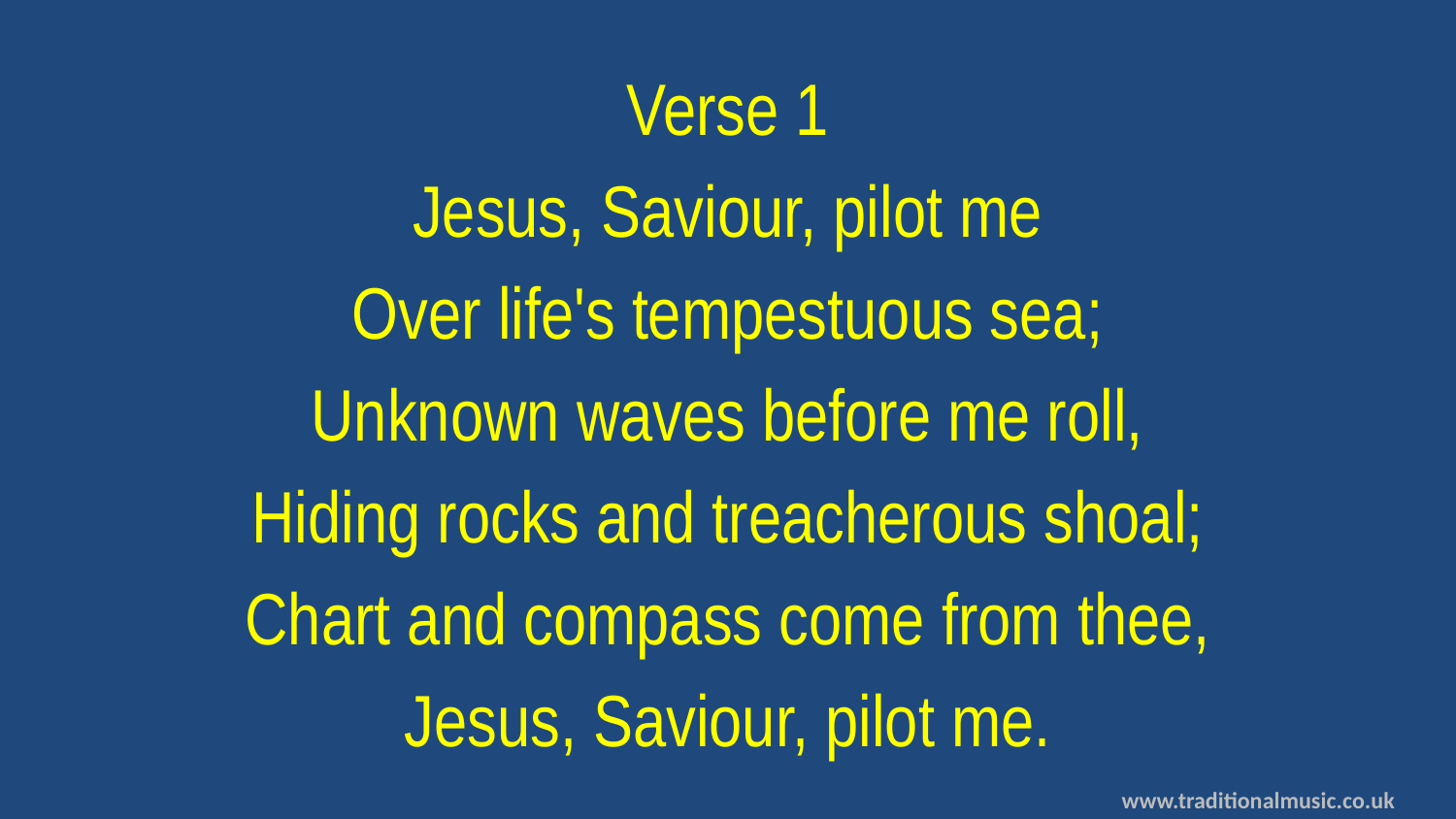

Verse 1
Jesus, Saviour, pilot me
Over life's tempestuous sea;
Unknown waves before me roll,
Hiding rocks and treacherous shoal;
Chart and compass come from thee,
Jesus, Saviour, pilot me.